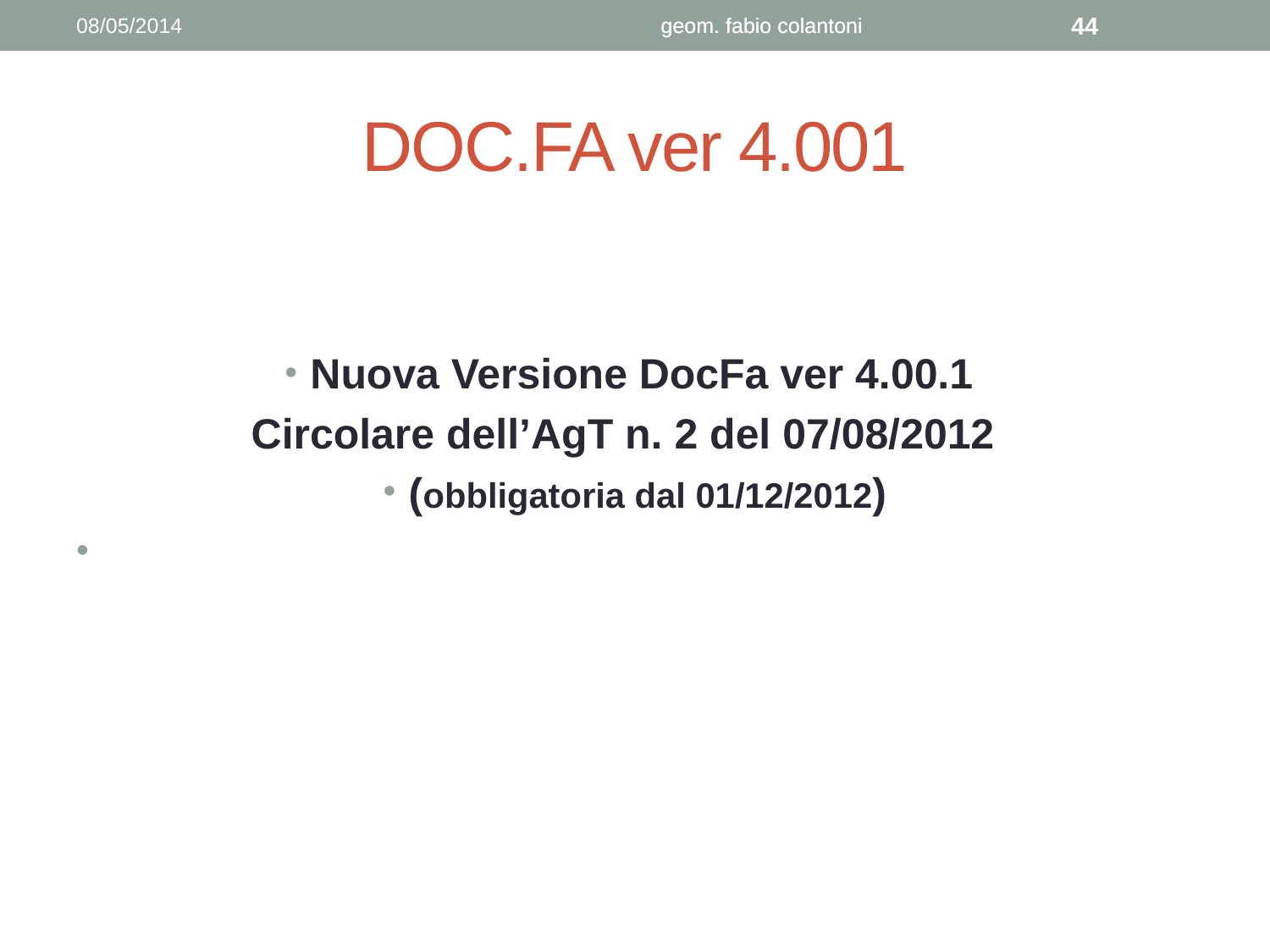

08/05/2014
geom. fabio colantoni
geom. fabio colantoni
44
# DOC.FA ver 4.001

Nuova Versione DocFa ver 4.00.1
Circolare dell’AgT n. 2 del 07/08/2012
(obbligatoria dal 01/12/2012)